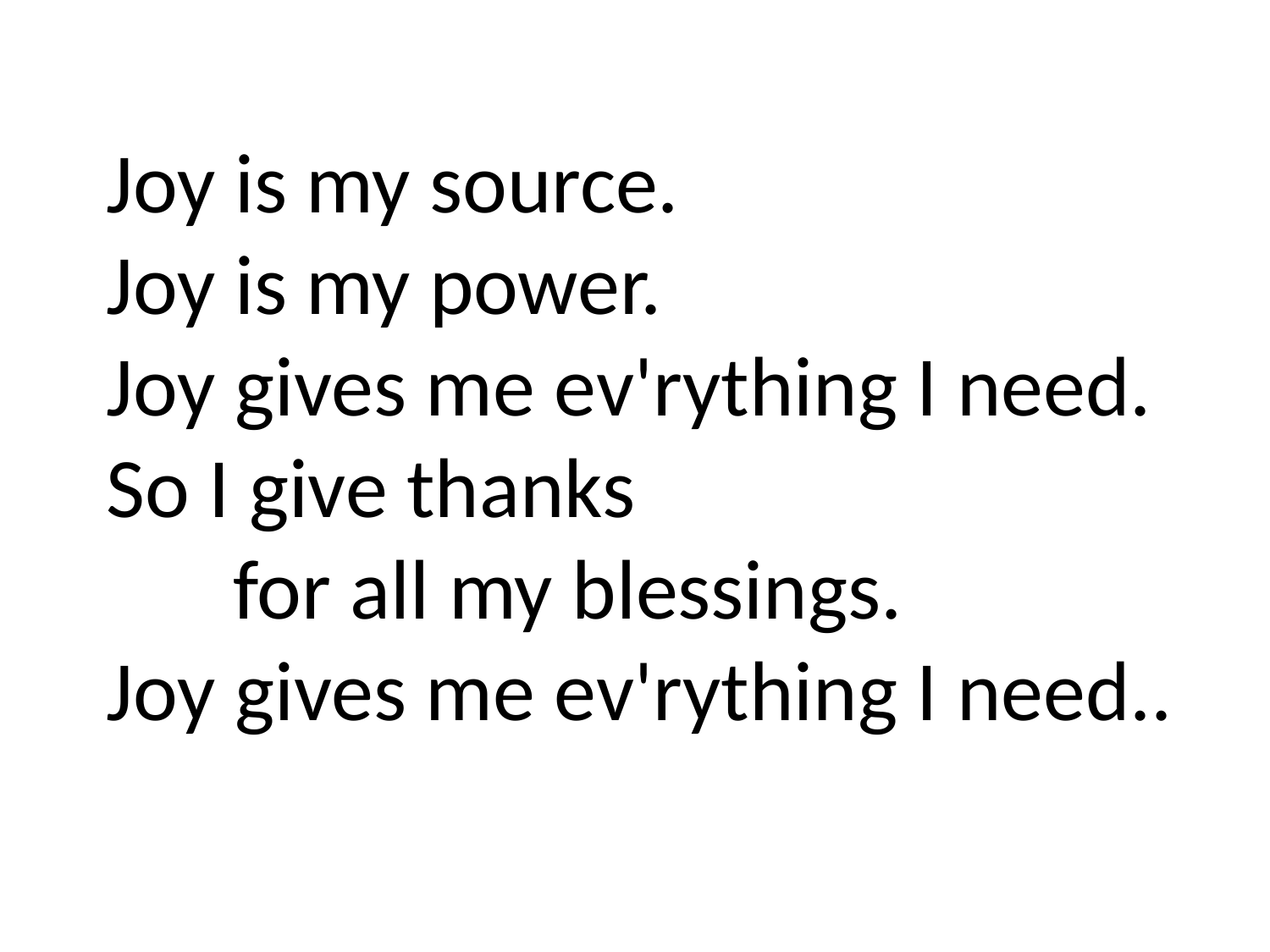

Joy is my source.
Joy is my power.
Joy gives me ev'rything I need.
So I give thanks
	for all my blessings.
Joy gives me ev'rything I need..